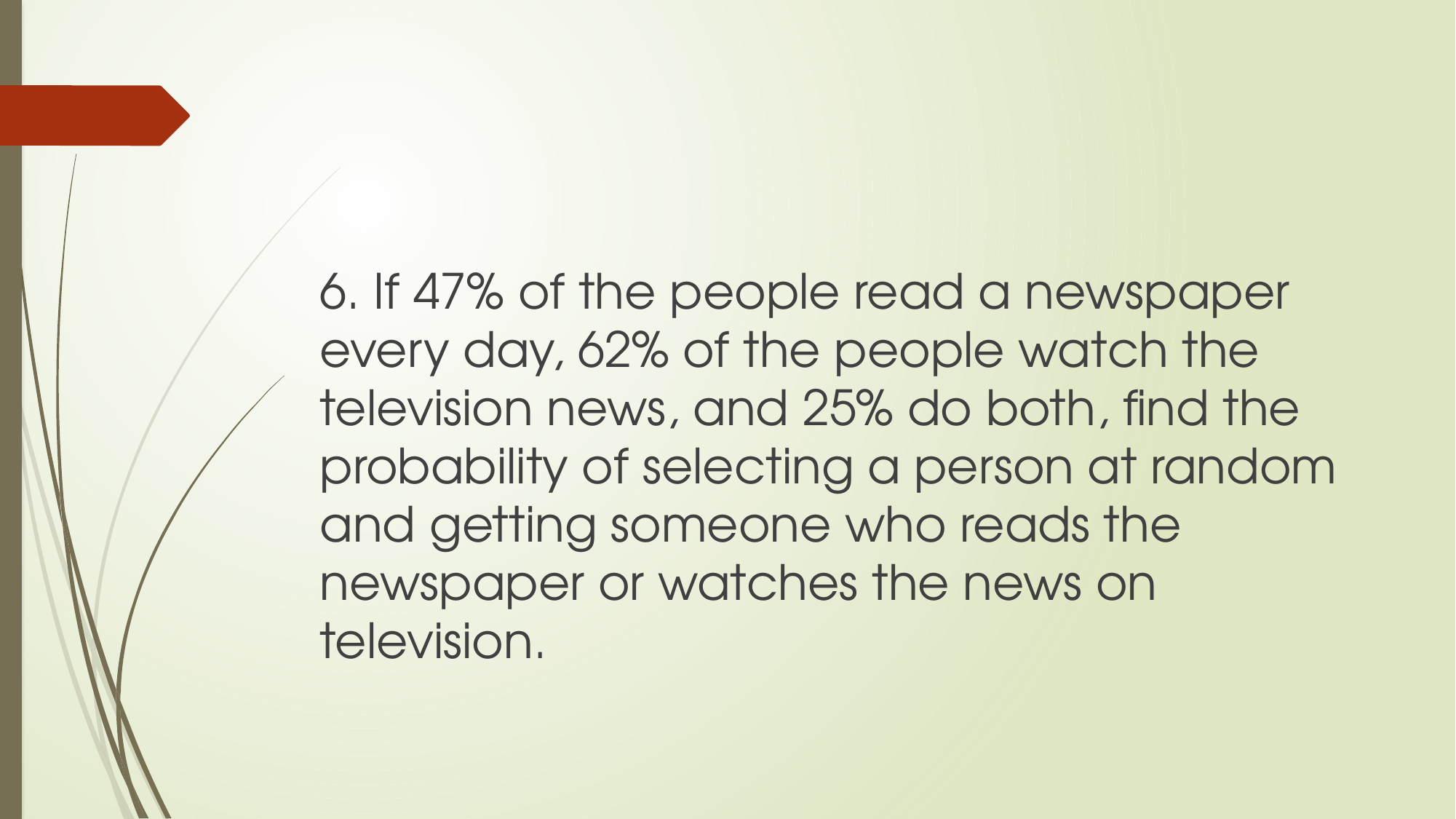

#
6. If 47% of the people read a newspaper every day, 62% of the people watch the television news, and 25% do both, find the probability of selecting a person at random and getting someone who reads the newspaper or watches the news on television.